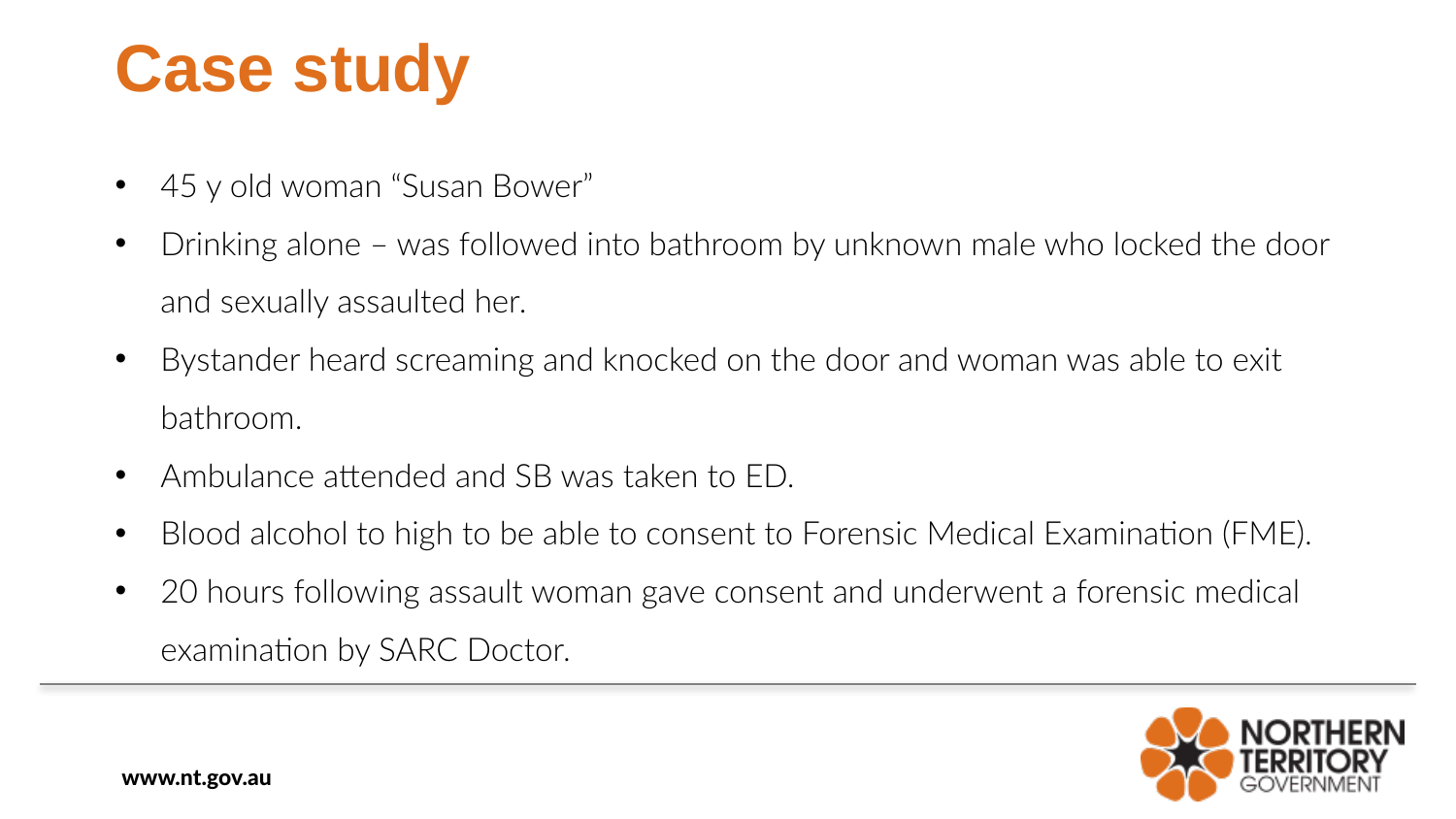

# Case study

45 y old woman “Susan Bower”
Drinking alone – was followed into bathroom by unknown male who locked the door and sexually assaulted her.
Bystander heard screaming and knocked on the door and woman was able to exit bathroom.
Ambulance attended and SB was taken to ED.
Blood alcohol to high to be able to consent to Forensic Medical Examination (FME).
20 hours following assault woman gave consent and underwent a forensic medical examination by SARC Doctor.